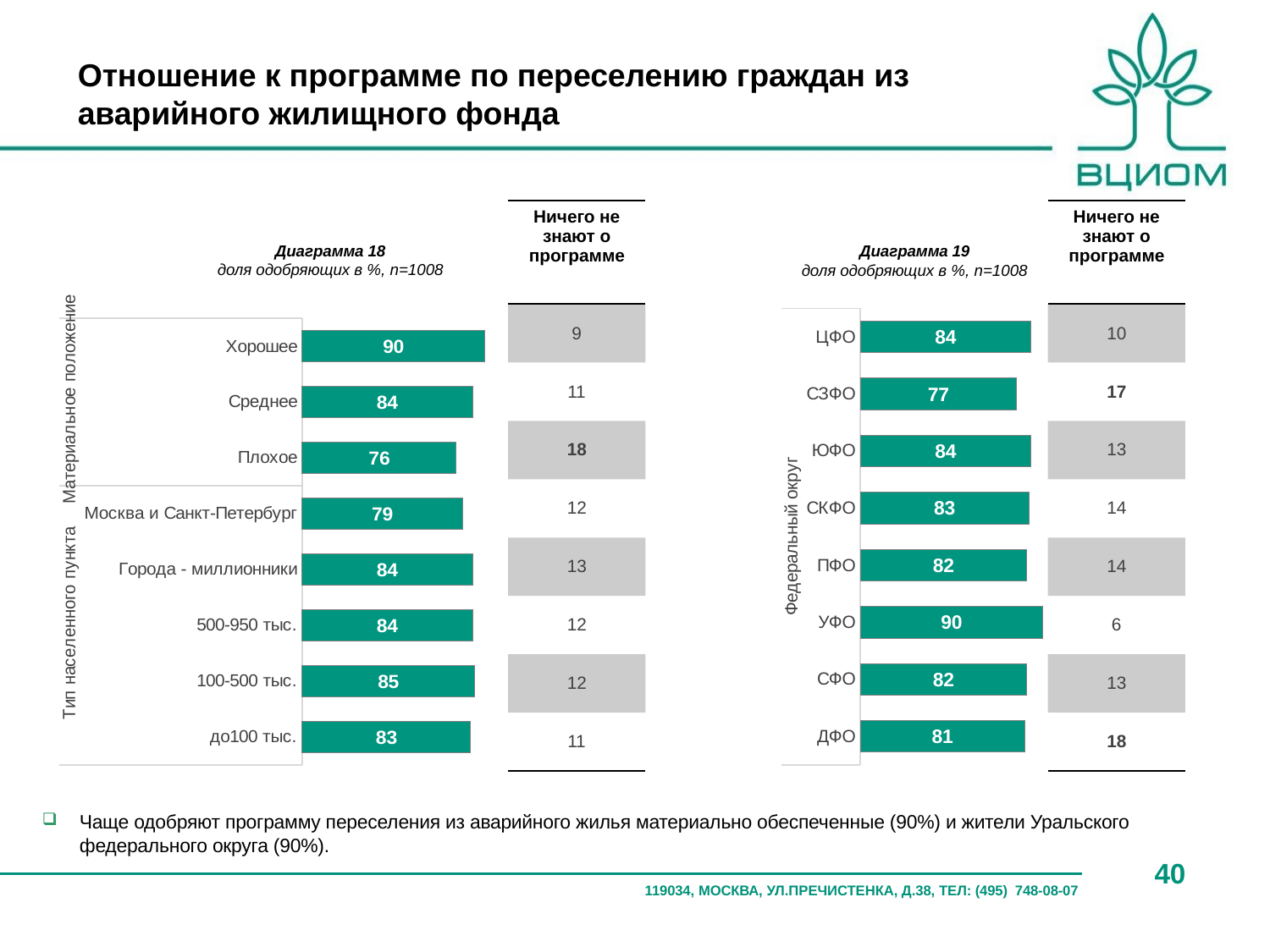

Отношение к программе по переселению граждан из аварийного жилищного фонда
| Ничего не знают о программе |
| --- |
| 9 |
| 11 |
| 18 |
| 12 |
| 13 |
| 12 |
| 12 |
| 11 |
| Ничего не знают о программе |
| --- |
| 10 |
| 17 |
| 13 |
| 14 |
| 14 |
| 6 |
| 13 |
| 18 |
Диаграмма 18
доля одобряющих в %, n=1008
Диаграмма 19
доля одобряющих в %, n=1008

### Chart

| Category | одобряющие |
|---|---|
| Хорошее | 90.0 |
| Среднее | 84.0 |
| Плохое | 76.0 |
| Москва и Санкт-Петербург | 79.0 |
| Города - миллионники | 84.0 |
| 500-950 тыс. | 84.0 |
| 100-500 тыс. | 85.0 |
| до100 тыс. | 83.0 |

### Chart

| Category | одобряющие |
|---|---|
| ЦФО | 84.0 |
| СЗФО | 77.0 |
| ЮФО | 84.0 |
| СКФО | 83.0 |
| ПФО | 82.0 |
| УФО | 90.0 |
| СФО | 82.0 |
| ДФО | 81.0 |
Чаще одобряют программу переселения из аварийного жилья материально обеспеченные (90%) и жители Уральского федерального округа (90%).
40
119034, МОСКВА, УЛ.ПРЕЧИСТЕНКА, Д.38, ТЕЛ: (495) 748-08-07